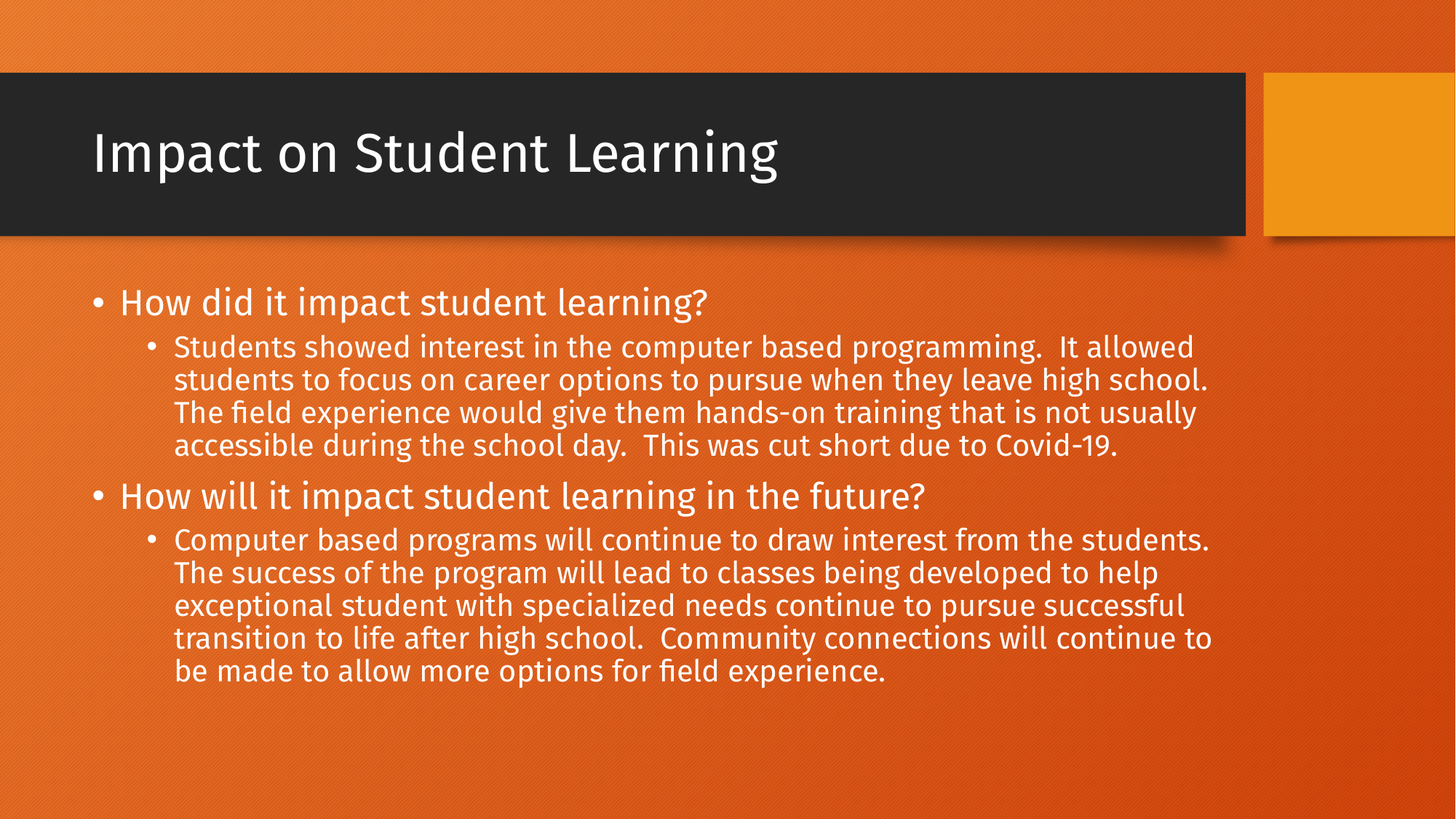

# Impact on Student Learning
How did it impact student learning?
Students showed interest in the computer based programming.  It allowed students to focus on career options to pursue when they leave high school.  The field experience would give them hands-on training that is not usually accessible during the school day.  This was cut short due to Covid-19.
How will it impact student learning in the future?
Computer based programs will continue to draw interest from the students. The success of the program will lead to classes being developed to help exceptional student with specialized needs continue to pursue successful transition to life after high school.  Community connections will continue to be made to allow more options for field experience.